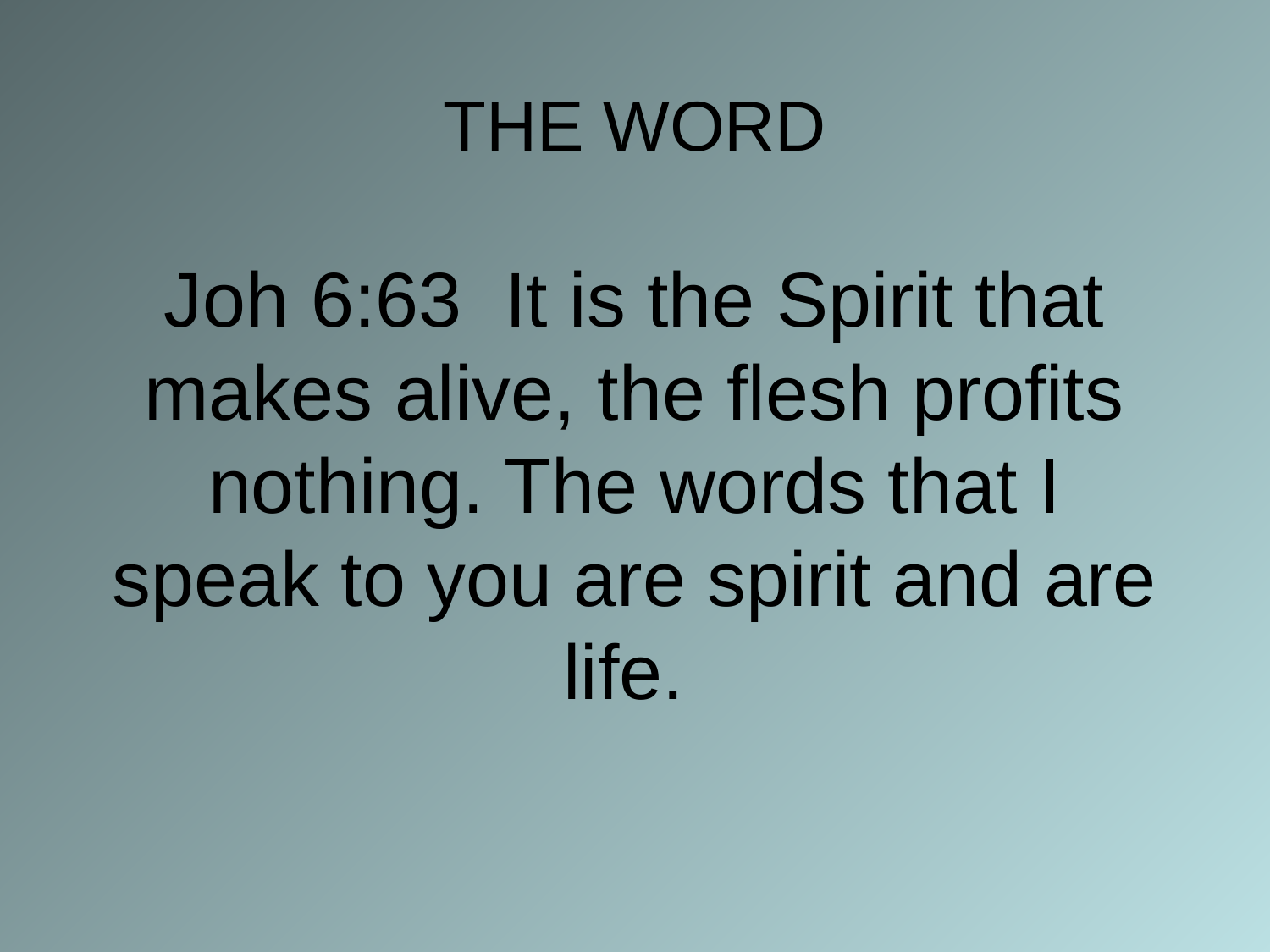

# THE WORD Joh 6:63  It is the Spirit that makes alive, the flesh profits nothing. The words that I speak to you are spirit and are life.